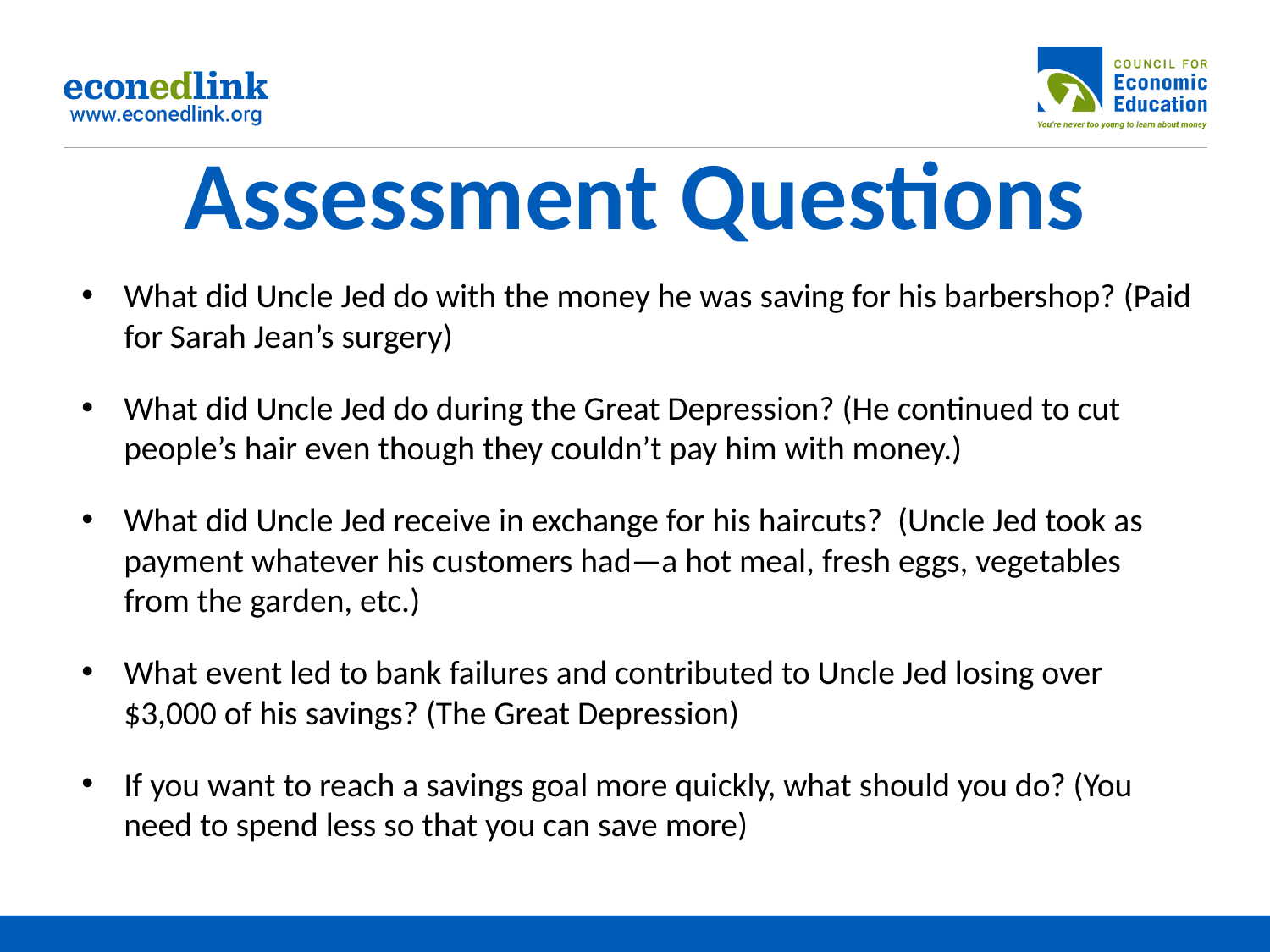

# Assessment Questions
What did Uncle Jed do with the money he was saving for his barbershop? (Paid for Sarah Jean’s surgery)
What did Uncle Jed do during the Great Depression? (He continued to cut people’s hair even though they couldn’t pay him with money.)
What did Uncle Jed receive in exchange for his haircuts?  (Uncle Jed took as payment whatever his customers had—a hot meal, fresh eggs, vegetables from the garden, etc.)
What event led to bank failures and contributed to Uncle Jed losing over $3,000 of his savings? (The Great Depression)
If you want to reach a savings goal more quickly, what should you do? (You need to spend less so that you can save more)